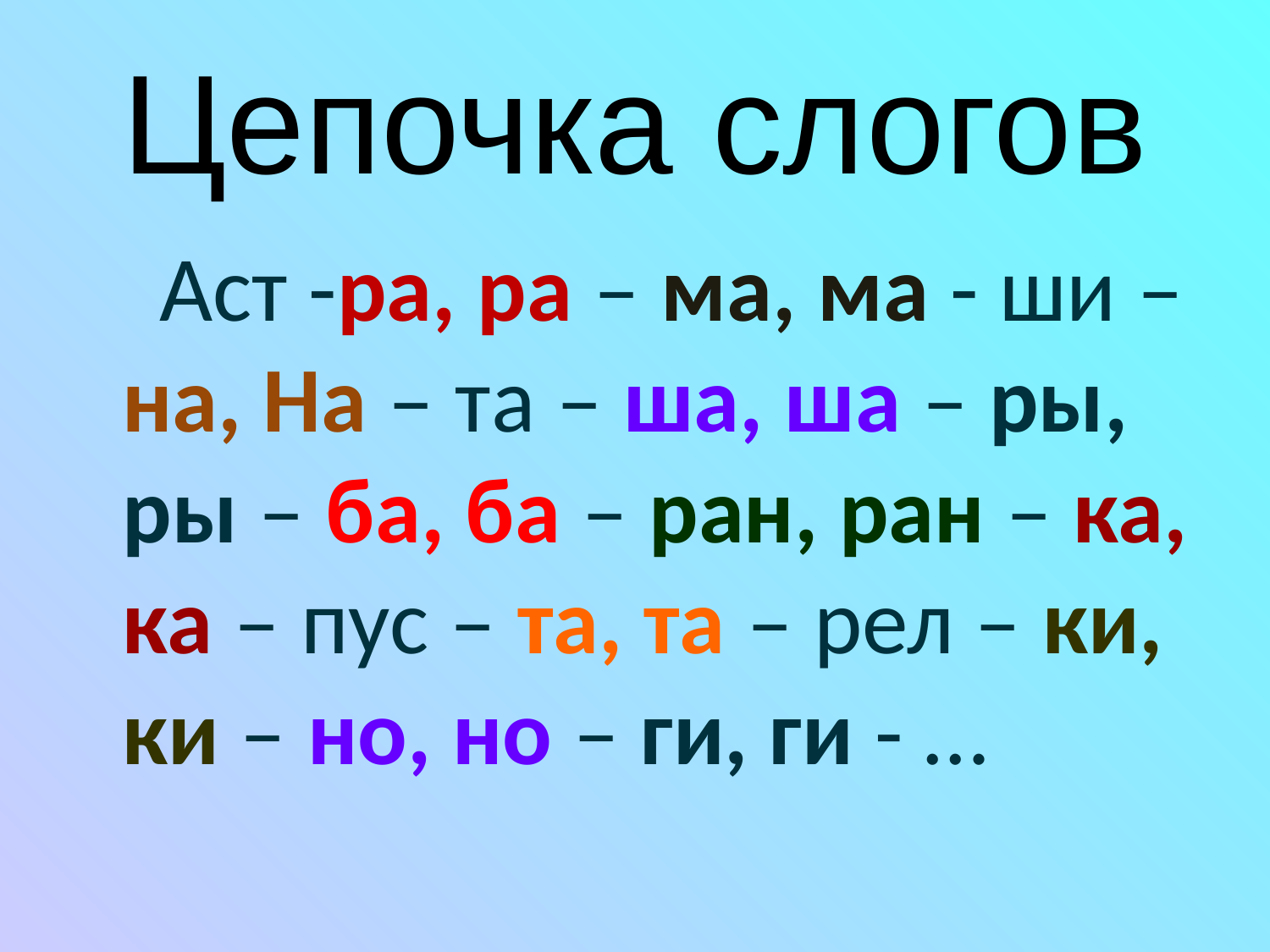

# Цепочка слогов
    Аст -ра, ра – ма, ма - ши – на, На – та – ша, ша – ры, ры – ба, ба – ран, ран – ка, ка – пус – та, та – рел – ки, ки – но, но – ги, ги - …